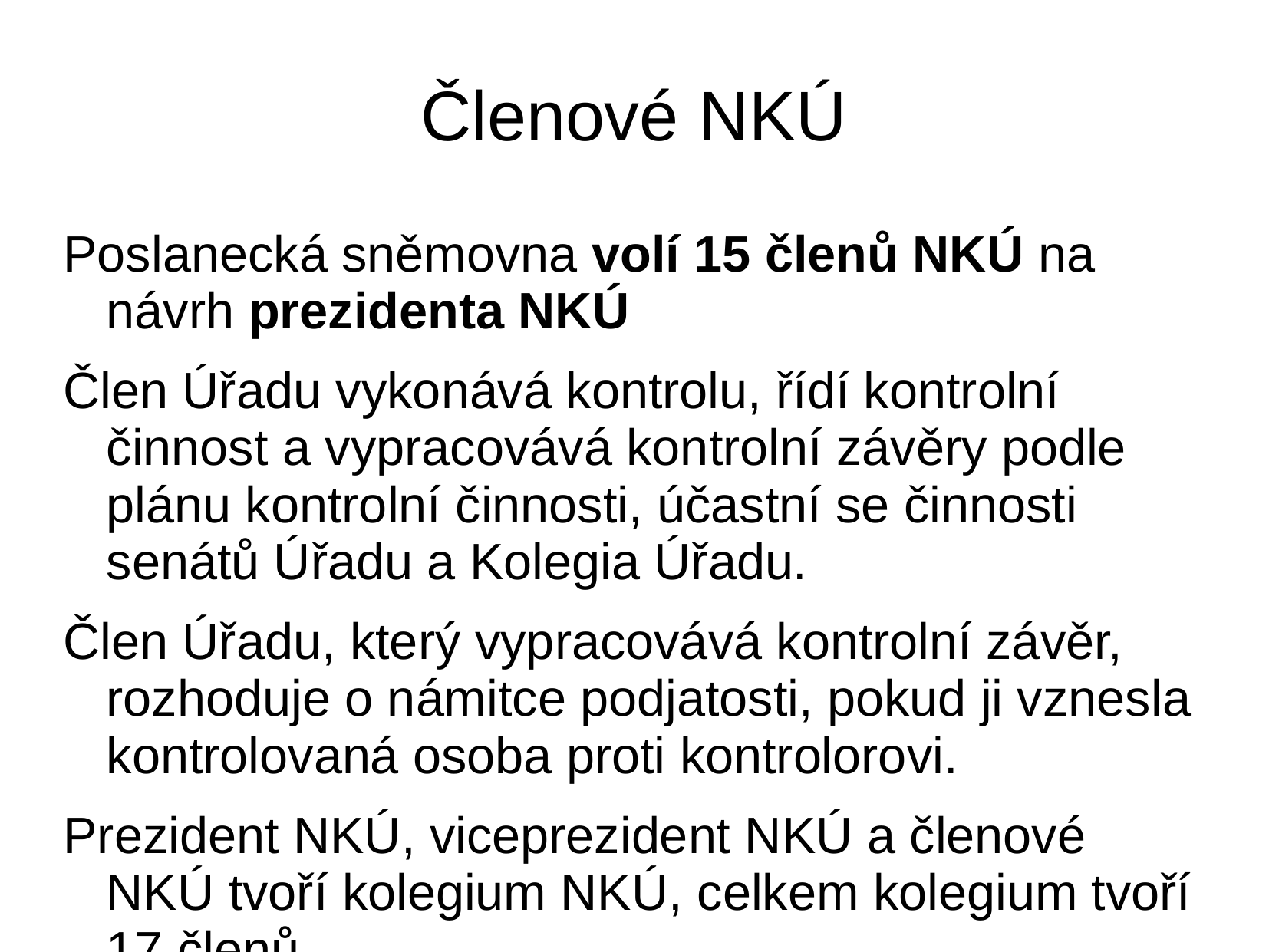

# Členové NKÚ
Poslanecká sněmovna volí 15 členů NKÚ na návrh prezidenta NKÚ
Člen Úřadu vykonává kontrolu, řídí kontrolní činnost a vypracovává kontrolní závěry podle plánu kontrolní činnosti, účastní se činnosti senátů Úřadu a Kolegia Úřadu.
Člen Úřadu, který vypracovává kontrolní závěr, rozhoduje o námitce podjatosti, pokud ji vznesla kontrolovaná osoba proti kontrolorovi.
Prezident NKÚ, viceprezident NKÚ a členové NKÚ tvoří kolegium NKÚ, celkem kolegium tvoří 17 členů.